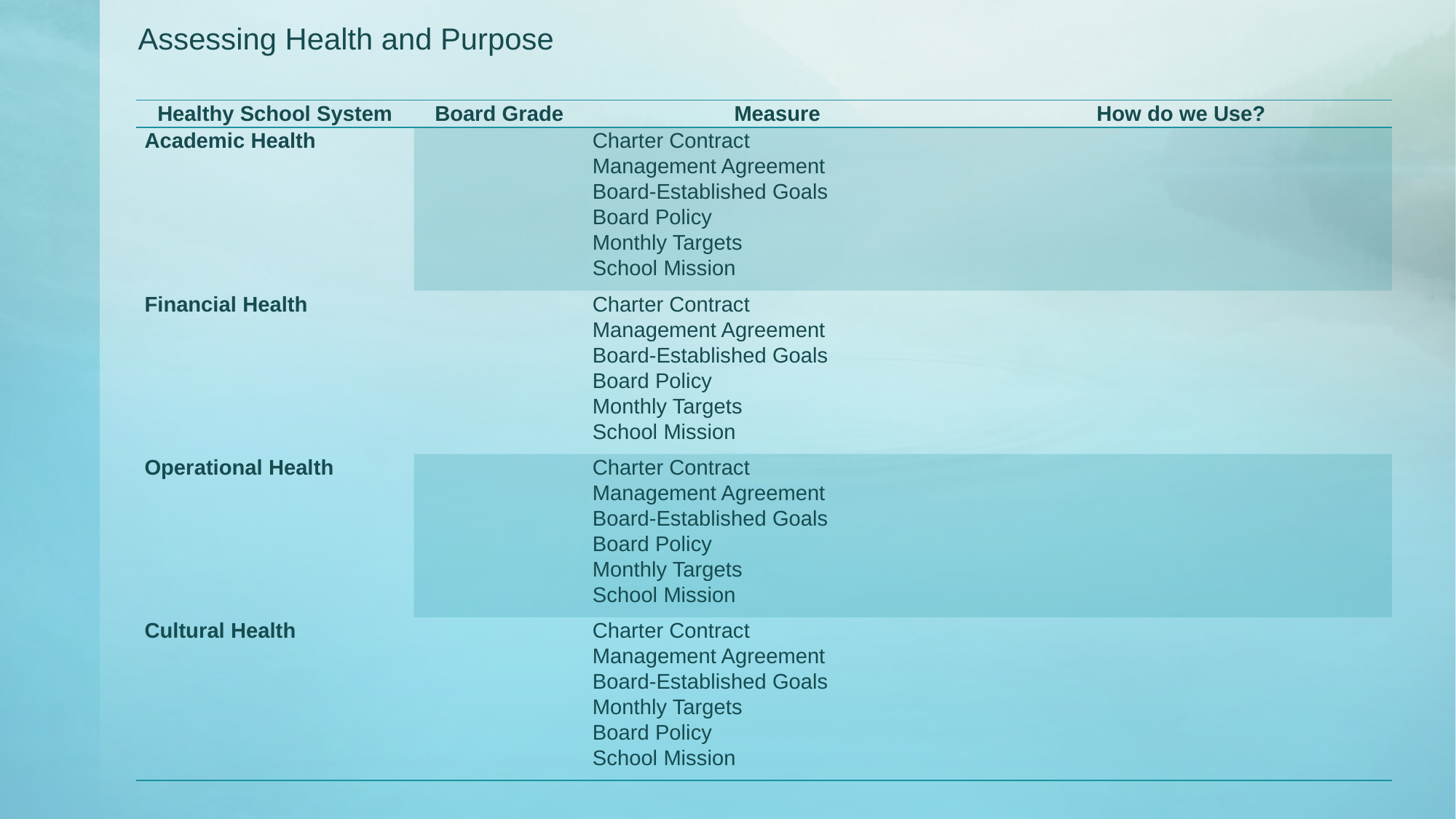

Assessing Health and Purpose
| Healthy School System | Board Grade | Measure | How do we Use? |
| --- | --- | --- | --- |
| Academic Health |  | Charter Contract Management Agreement Board-Established Goals Board Policy Monthly Targets School Mission |  |
| Financial Health |  | Charter Contract Management Agreement Board-Established Goals Board Policy Monthly Targets School Mission |  |
| Operational Health |  | Charter Contract Management Agreement Board-Established Goals Board Policy Monthly Targets School Mission |  |
| Cultural Health |  | Charter Contract Management Agreement Board-Established Goals Monthly Targets Board Policy School Mission |  |